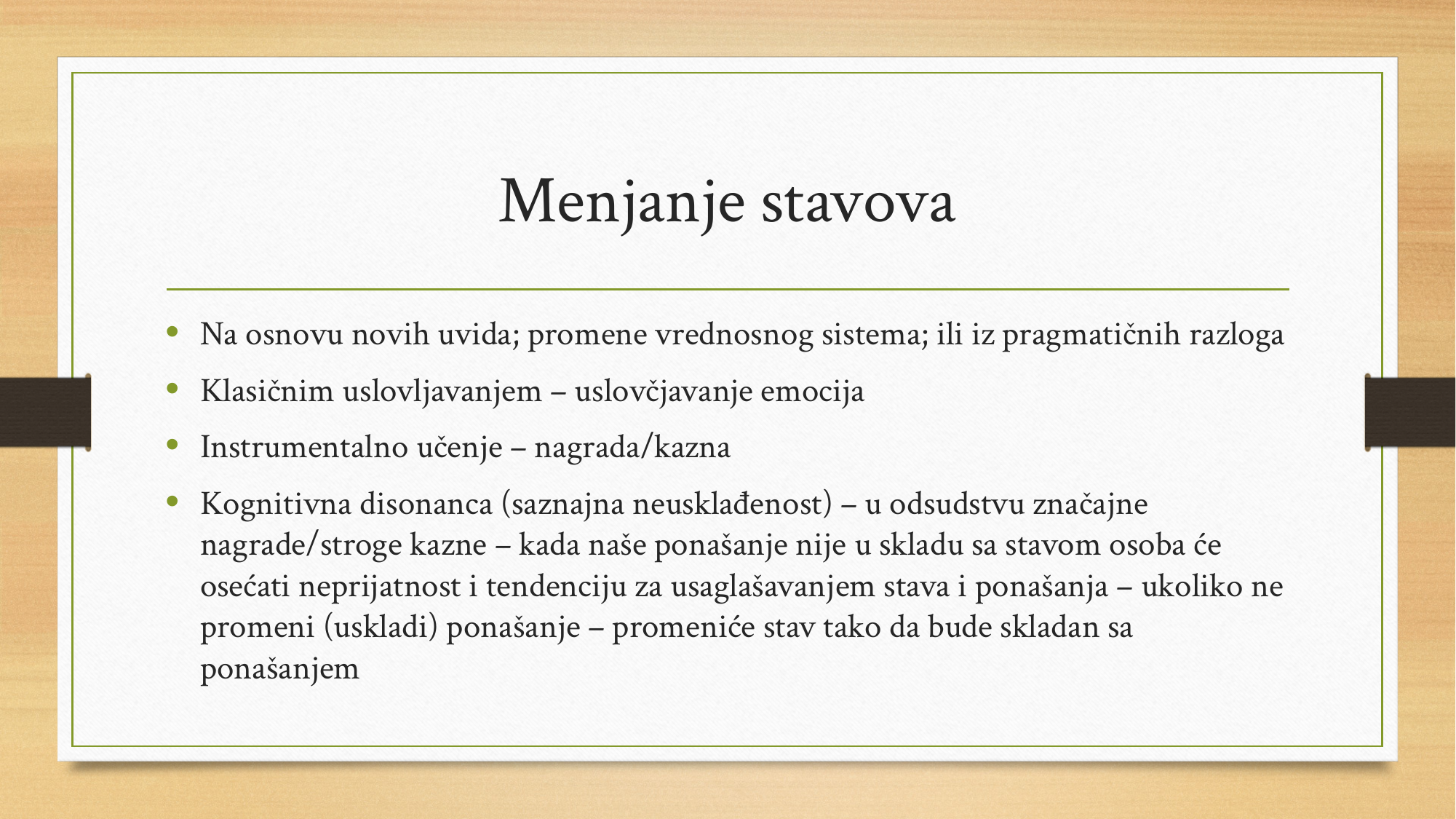

# Menjanje stavova
Na osnovu novih uvida; promene vrednosnog sistema; ili iz pragmatičnih razloga
Klasičnim uslovljavanjem – uslovčjavanje emocija
Instrumentalno učenje – nagrada/kazna
Kognitivna disonanca (saznajna neusklađenost) – u odsudstvu značajne nagrade/stroge kazne – kada naše ponašanje nije u skladu sa stavom osoba će osećati neprijatnost i tendenciju za usaglašavanjem stava i ponašanja – ukoliko ne promeni (uskladi) ponašanje – promeniće stav tako da bude skladan sa ponašanjem